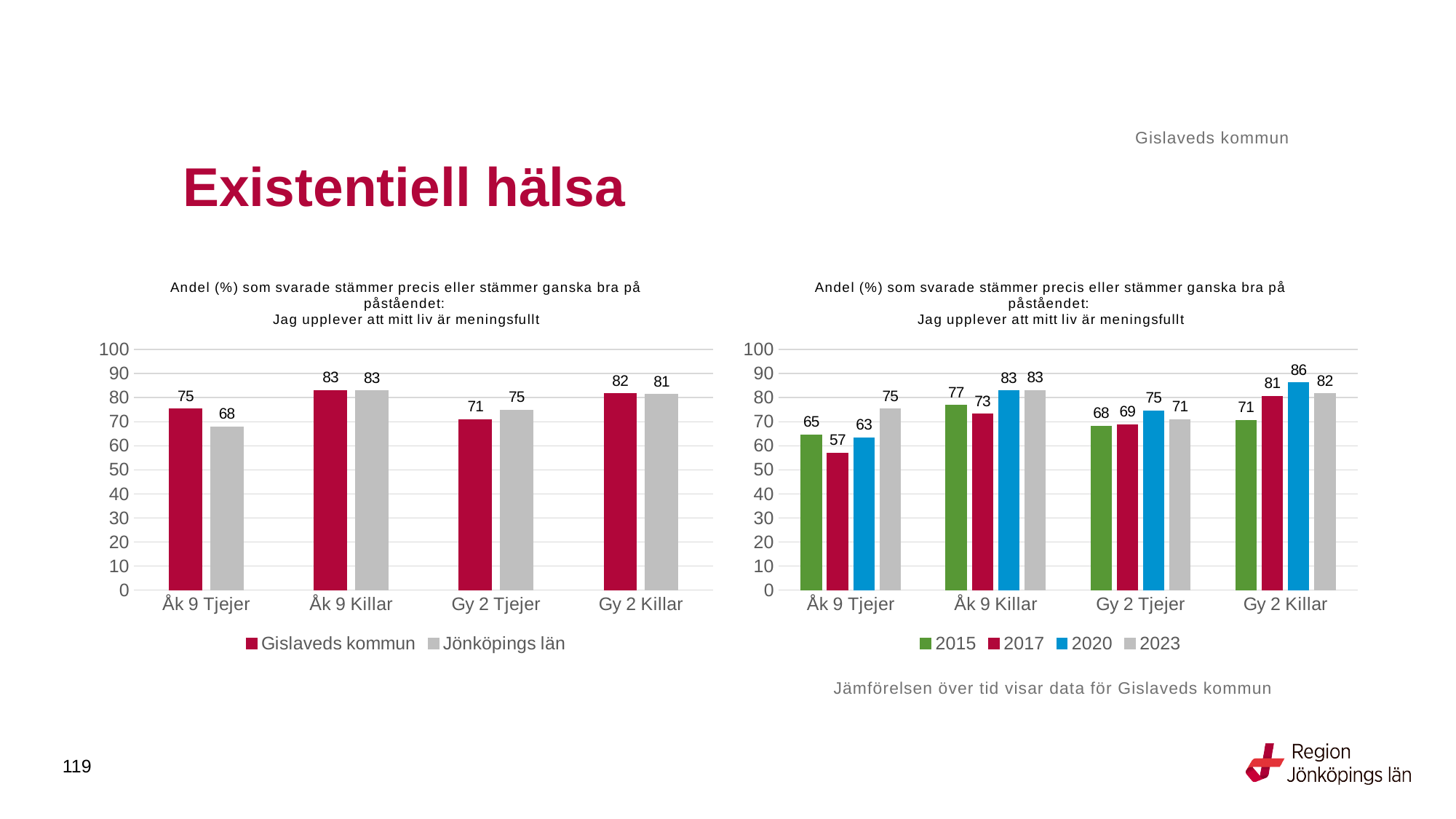

Gislaveds kommun
# Existentiell hälsa

### Chart: Andel (%) som svarade stämmer precis eller stämmer ganska bra på påståendet: Jag upplever att mitt liv är meningsfullt

| Category | Gislaveds kommun | Jönköpings län |
|---|---|---|
| Åk 9 Tjejer | 75.3425 | 67.8979 |
| Åk 9 Killar | 83.0769 | 82.9066 |
| Gy 2 Tjejer | 70.8955 | 74.8031 |
| Gy 2 Killar | 81.6993 | 81.3187 |

### Chart: Andel (%) som svarade stämmer precis eller stämmer ganska bra på påståendet: Jag upplever att mitt liv är meningsfullt

| Category | 2015 | 2017 | 2020 | 2023 |
|---|---|---|---|---|
| Åk 9 Tjejer | 64.5833 | 57.0175 | 63.3094 | 75.3425 |
| Åk 9 Killar | 76.8595 | 73.2143 | 82.8767 | 83.0769 |
| Gy 2 Tjejer | 68.254 | 68.75 | 74.6032 | 70.8955 |
| Gy 2 Killar | 70.6667 | 80.5556 | 86.2595 | 81.6993 |
Jämförelsen över tid visar data för Gislaveds kommun
119